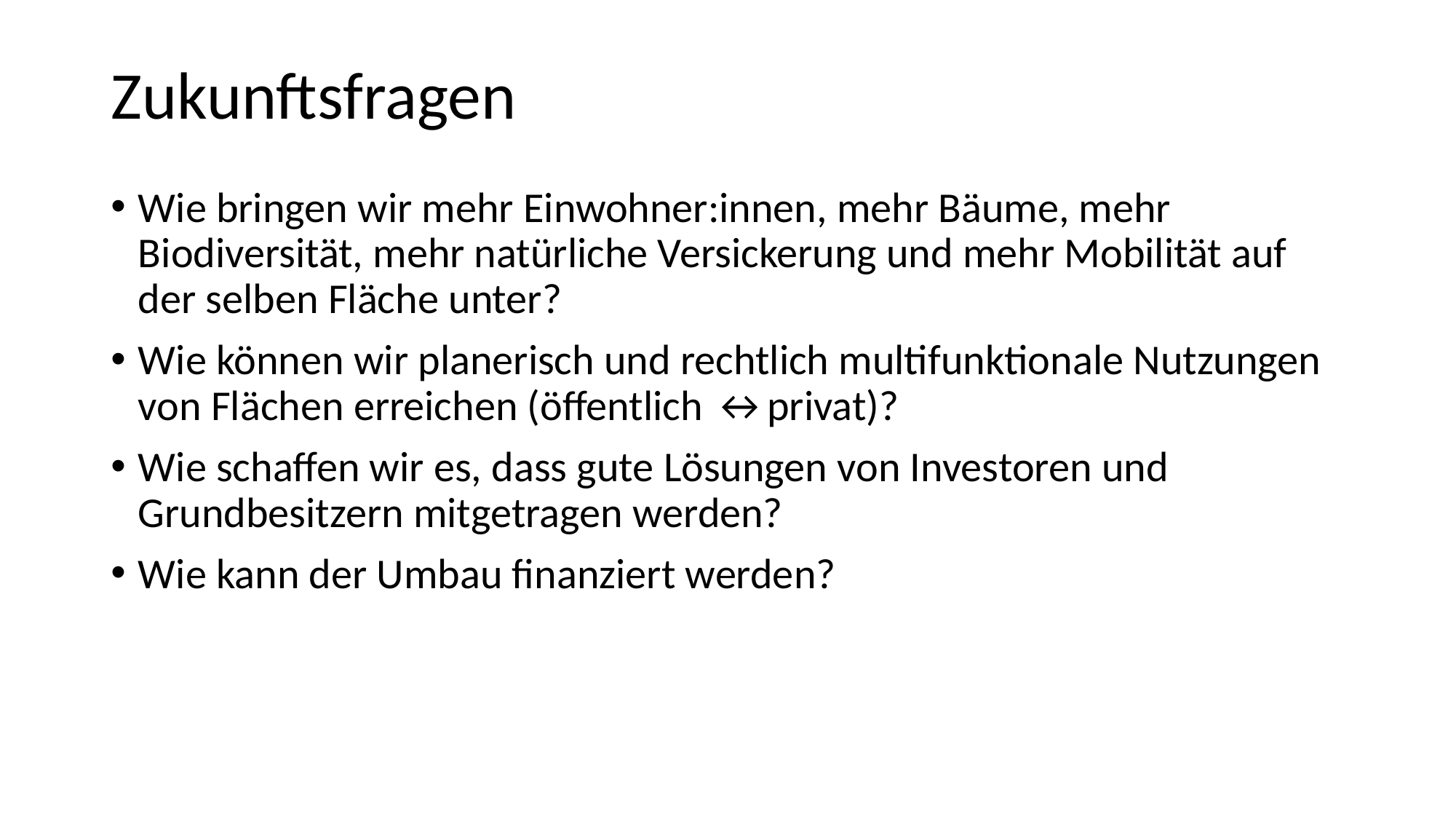

# Zukunftsfragen
Wie bringen wir mehr Einwohner:innen, mehr Bäume, mehr Biodiversität, mehr natürliche Versickerung und mehr Mobilität auf der selben Fläche unter?
Wie können wir planerisch und rechtlich multifunktionale Nutzungen von Flächen erreichen (öffentlich ↔privat)?
Wie schaffen wir es, dass gute Lösungen von Investoren und Grundbesitzern mitgetragen werden?
Wie kann der Umbau finanziert werden?